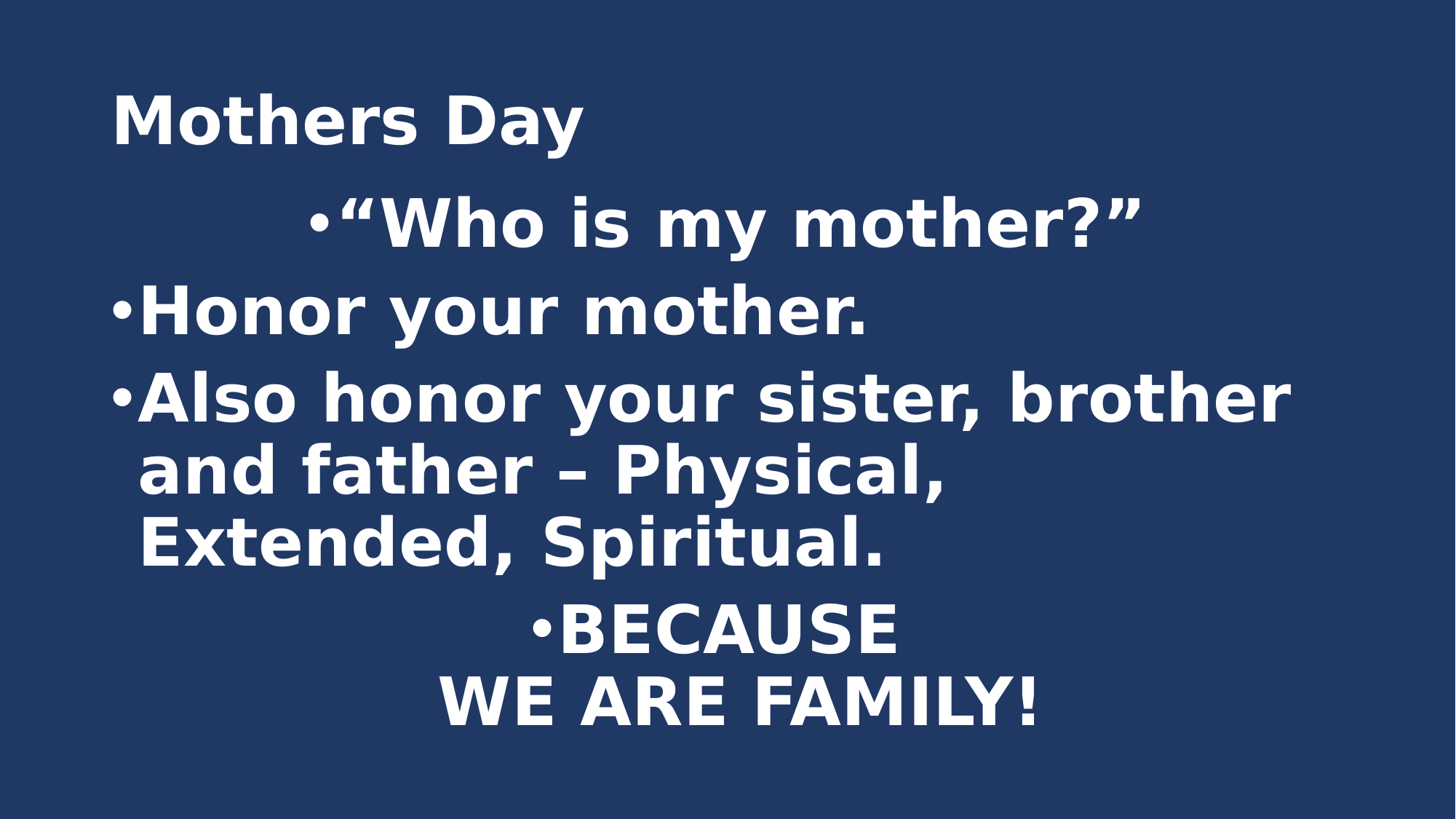

# Mothers Day
“Who is my mother?”
Honor your mother.
Also honor your sister, brother and father – Physical, Extended, Spiritual.
BECAUSE
WE ARE FAMILY!